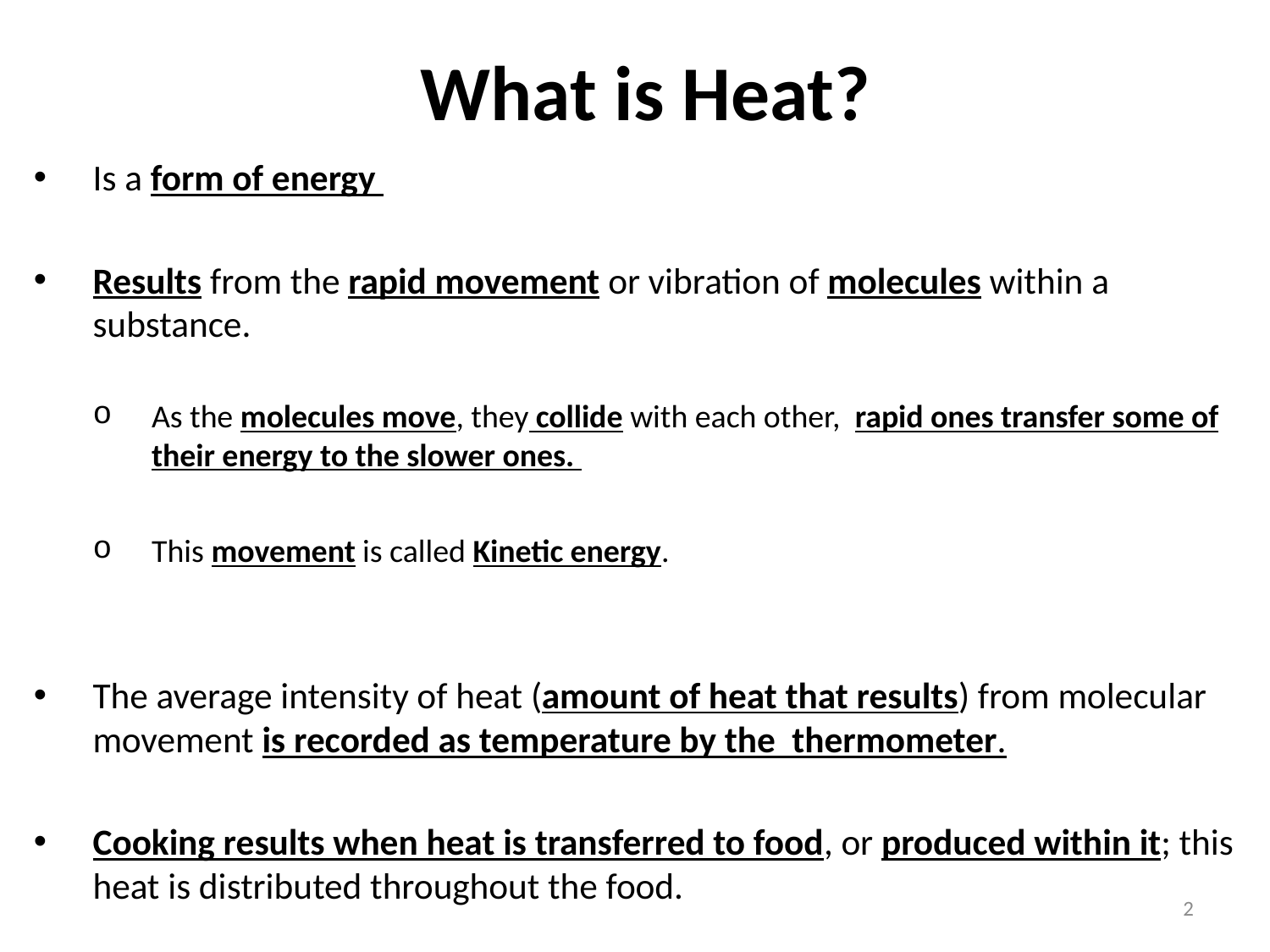

# What is Heat?
Is a form of energy

Results from the rapid movement or vibration of molecules within a substance.

As the molecules move, they collide with each other,  rapid ones transfer some of their energy to the slower ones.

This movement is called Kinetic energy.

The average intensity of heat (amount of heat that results) from molecular movement is recorded as temperature by the  thermometer.

Cooking results when heat is transferred to food, or produced within it; this heat is distributed throughout the food.

2